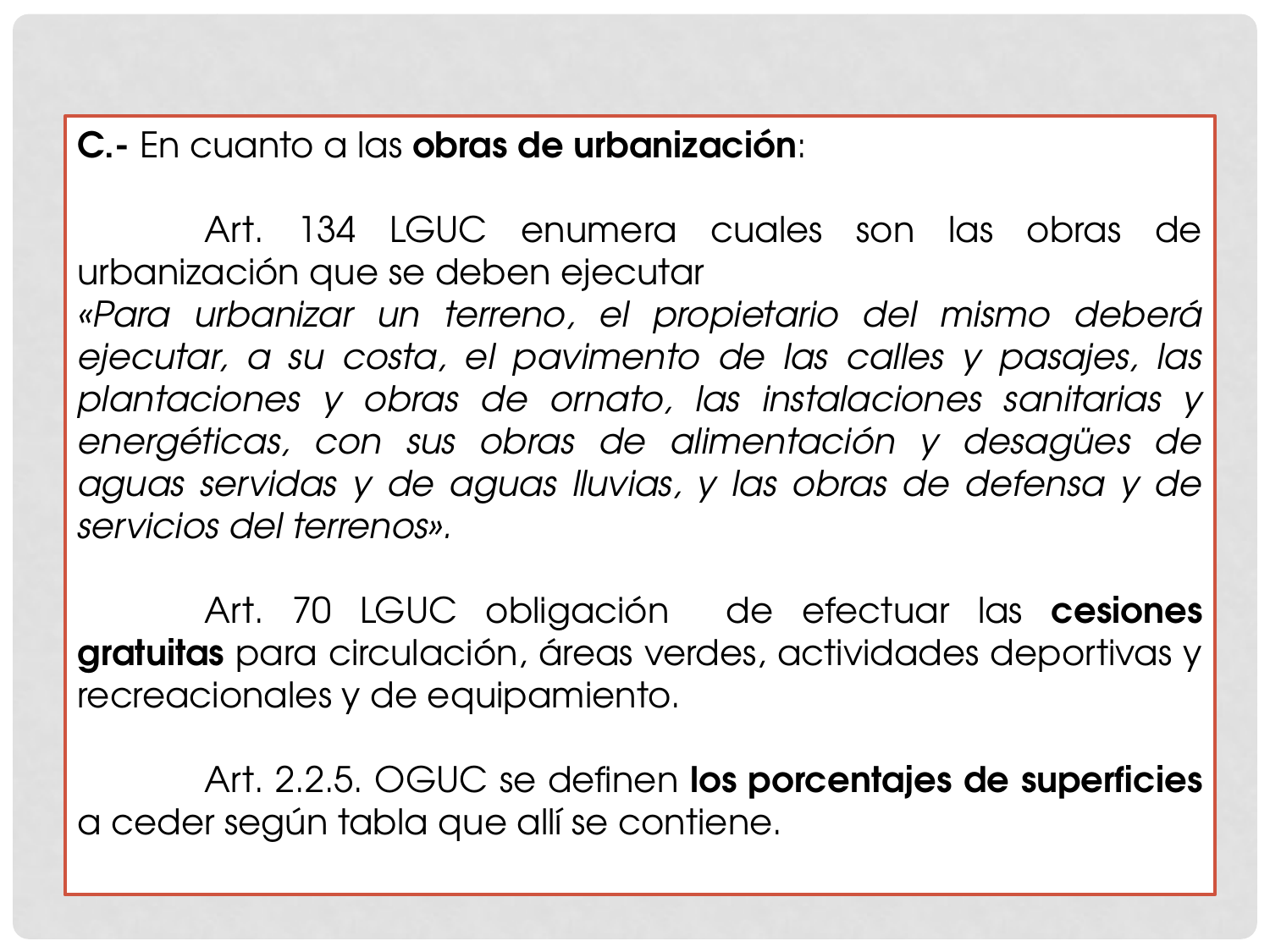

C.- En cuanto a las obras de urbanización:

	Art. 134 LGUC enumera cuales son las obras de urbanización que se deben ejecutar
«Para urbanizar un terreno, el propietario del mismo deberá ejecutar, a su costa, el pavimento de las calles y pasajes, las plantaciones y obras de ornato, las instalaciones sanitarias y energéticas, con sus obras de alimentación y desagües de aguas servidas y de aguas lluvias, y las obras de defensa y de servicios del terrenos».

	Art. 70 LGUC obligación  de efectuar las cesiones gratuitas para circulación, áreas verdes, actividades deportivas y recreacionales y de equipamiento.

	Art. 2.2.5. OGUC se definen los porcentajes de superficies a ceder según tabla que allí se contiene.